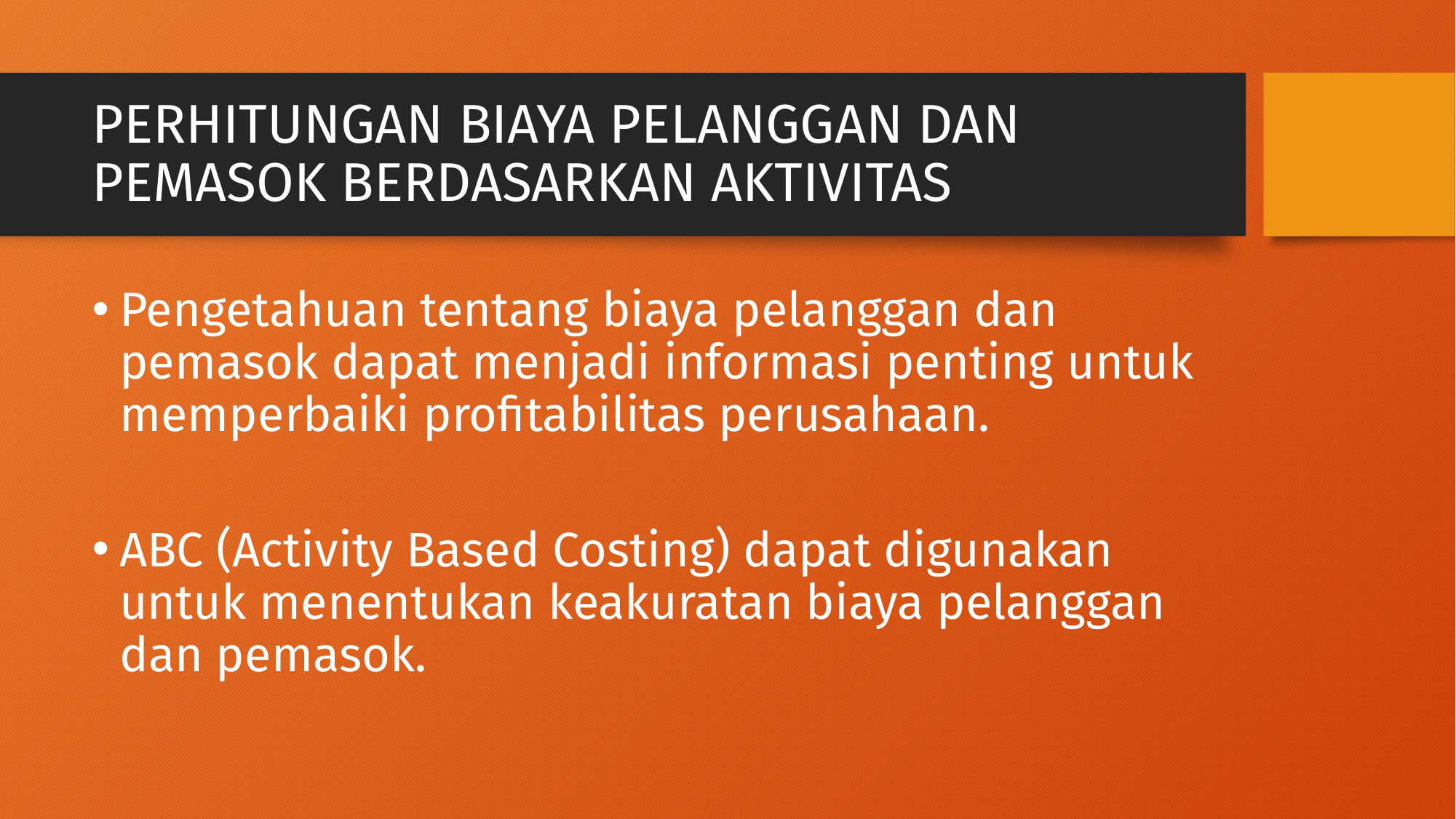

# PERHITUNGAN BIAYA PELANGGAN DAN PEMASOK BERDASARKAN AKTIVITAS
Pengetahuan tentang biaya pelanggan dan pemasok dapat menjadi informasi penting untuk memperbaiki profitabilitas perusahaan.

ABC (Activity Based Costing) dapat digunakan untuk menentukan keakuratan biaya pelanggan dan pemasok.